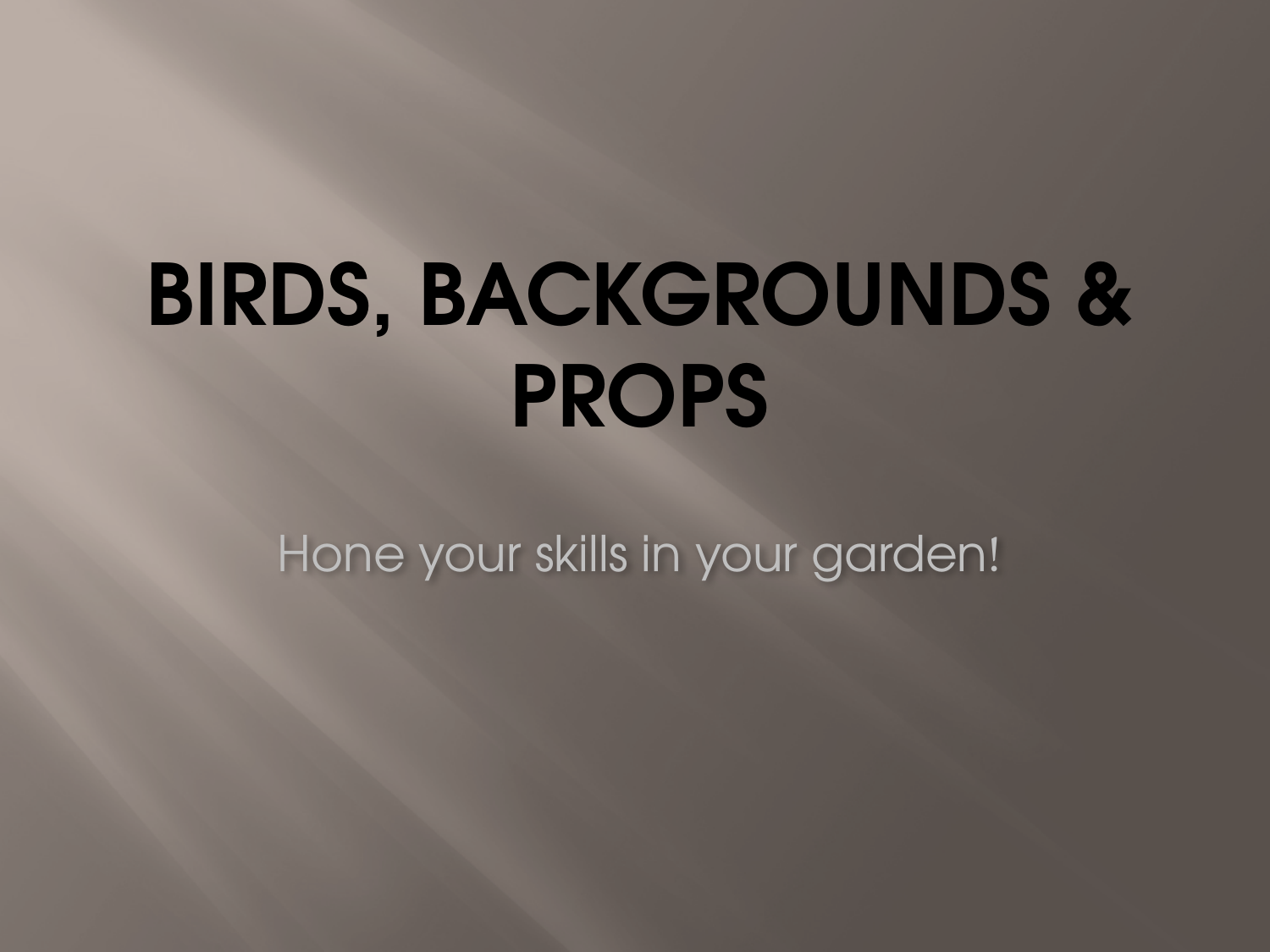

# Birds, Backgrounds & Props
Hone your skills in your garden!